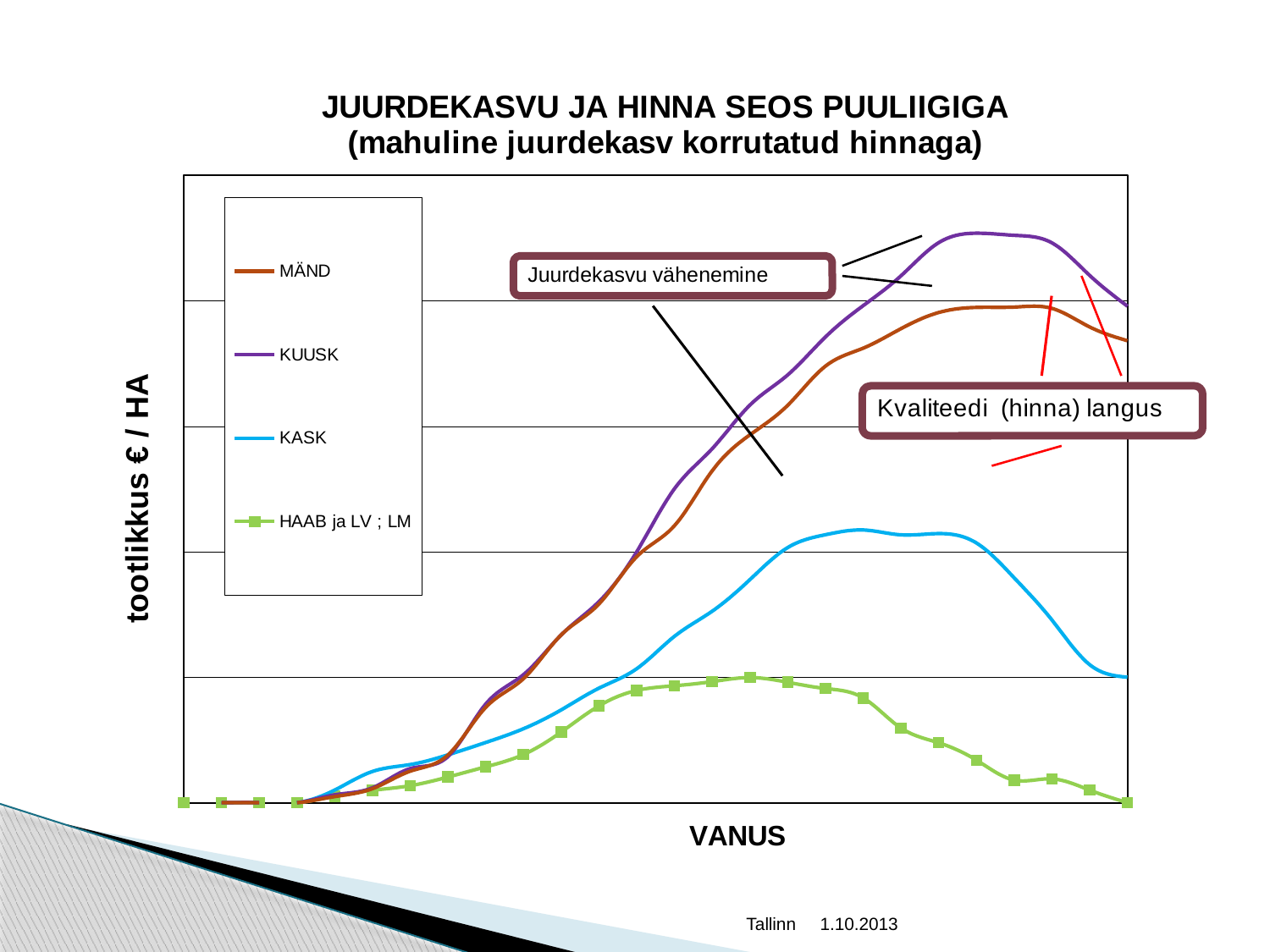

### Chart: JUURDEKASVU JA HINNA SEOS PUULIIGIGA
(mahuline juurdekasv korrutatud hinnaga)

| Category | MÄND | KUUSK | KASK | HAAB ja LV ; LM |
|---|---|---|---|---|
Tallinn     1.10.2013